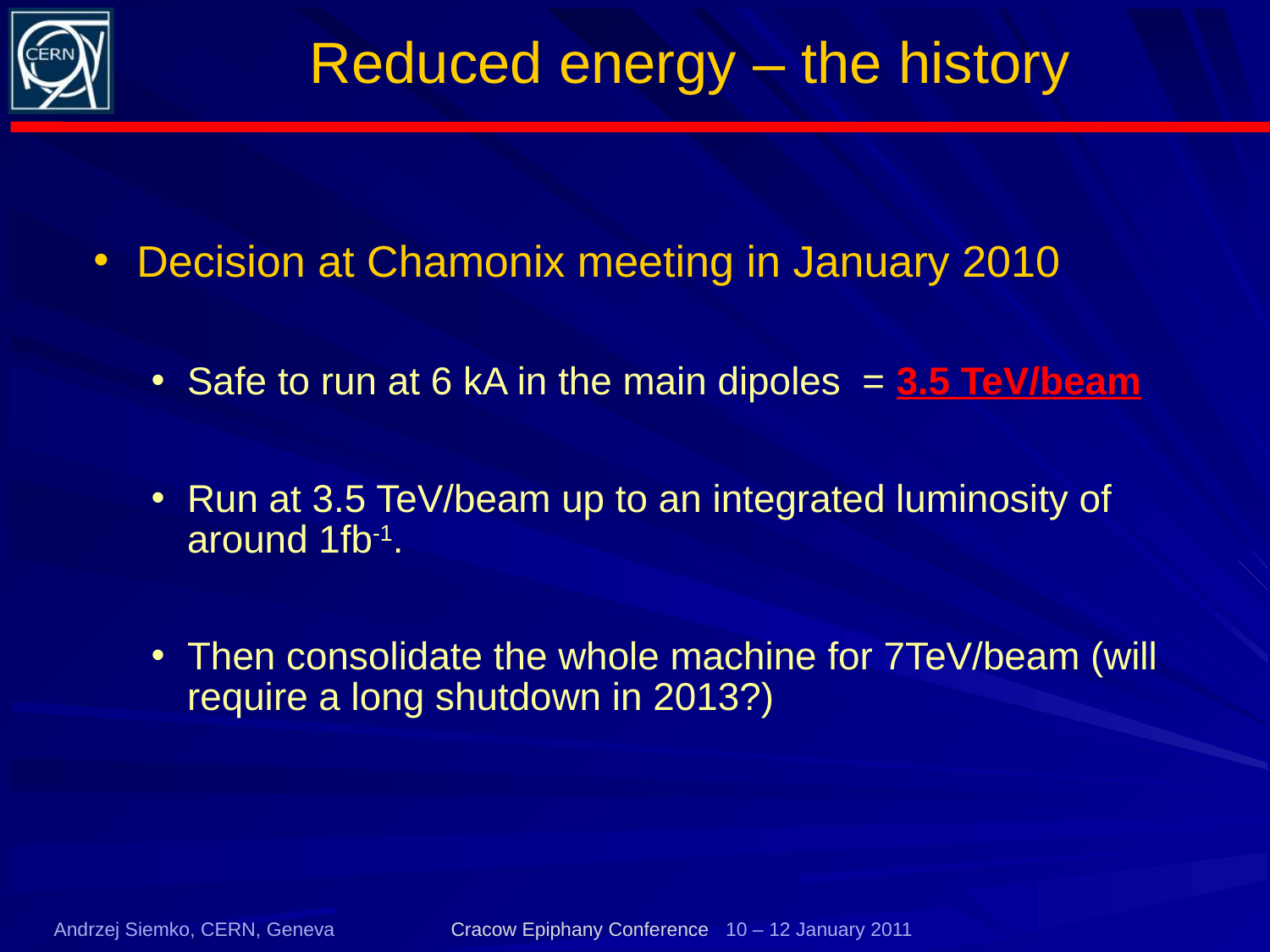

# Reduced energy – the history

Decision at Chamonix meeting in January 2010

Safe to run at 6 kA in the main dipoles  = 3.5 TeV/beam

Run at 3.5 TeV/beam up to an integrated luminosity of around 1fb-1.

Then consolidate the whole machine for 7TeV/beam (will require a long shutdown in 2013?)